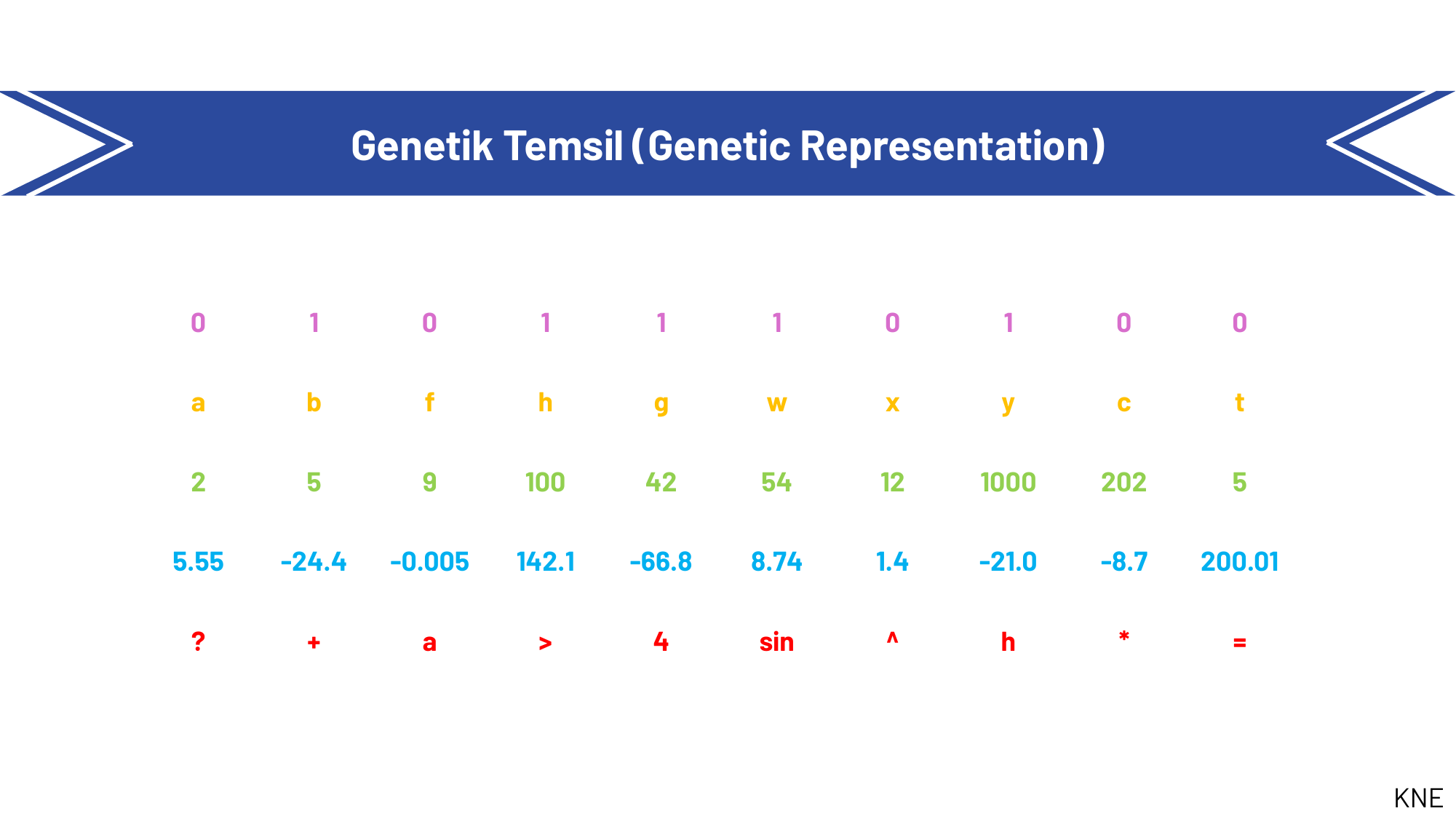

Genetik Temsil (Genetic Representation)
| 0 | 1 | 0 | 1 | 1 | 1 | 0 | 1 | 0 | 0 |
| --- | --- | --- | --- | --- | --- | --- | --- | --- | --- |
| a | b | f | h | g | w | x | y | c | t |
| 2 | 5 | 9 | 100 | 42 | 54 | 12 | 1000 | 202 | 5 |
| 5.55 | -24.4 | -0.005 | 142.1 | -66.8 | 8.74 | 1.4 | -21.0 | -8.7 | 200.01 |
| ? | + | a | > | 4 | sin | ^ | h | \* | = |
KNE